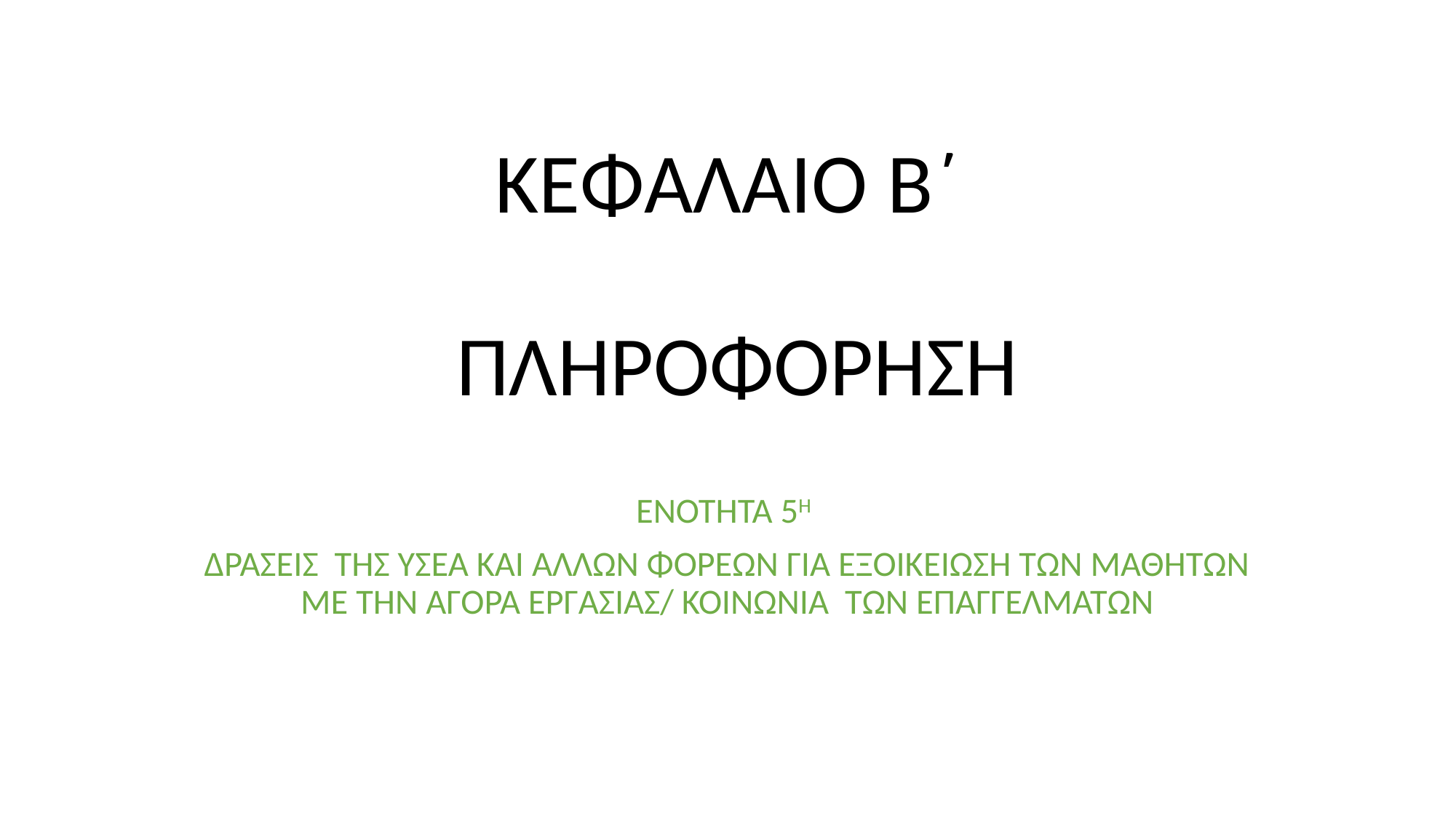

# ΚΕΦΑΛΑΙΟ Β΄ ΠΛΗΡΟΦΟΡΗΣΗ

ΕΝΟΤΗΤΑ 5Η
ΔΡΑΣΕΙΣ  ΤΗΣ ΥΣΕΑ ΚΑΙ ΑΛΛΩΝ ΦΟΡΕΩΝ ΓΙΑ ΕΞΟΙΚΕΙΩΣΗ ΤΩΝ ΜΑΘΗΤΩΝ ΜΕ ΤΗΝ ΑΓΟΡΑ ΕΡΓΑΣΙΑΣ/ ΚΟΙΝΩΝΙΑ  ΤΩΝ ΕΠΑΓΓΕΛΜΑΤΩΝ